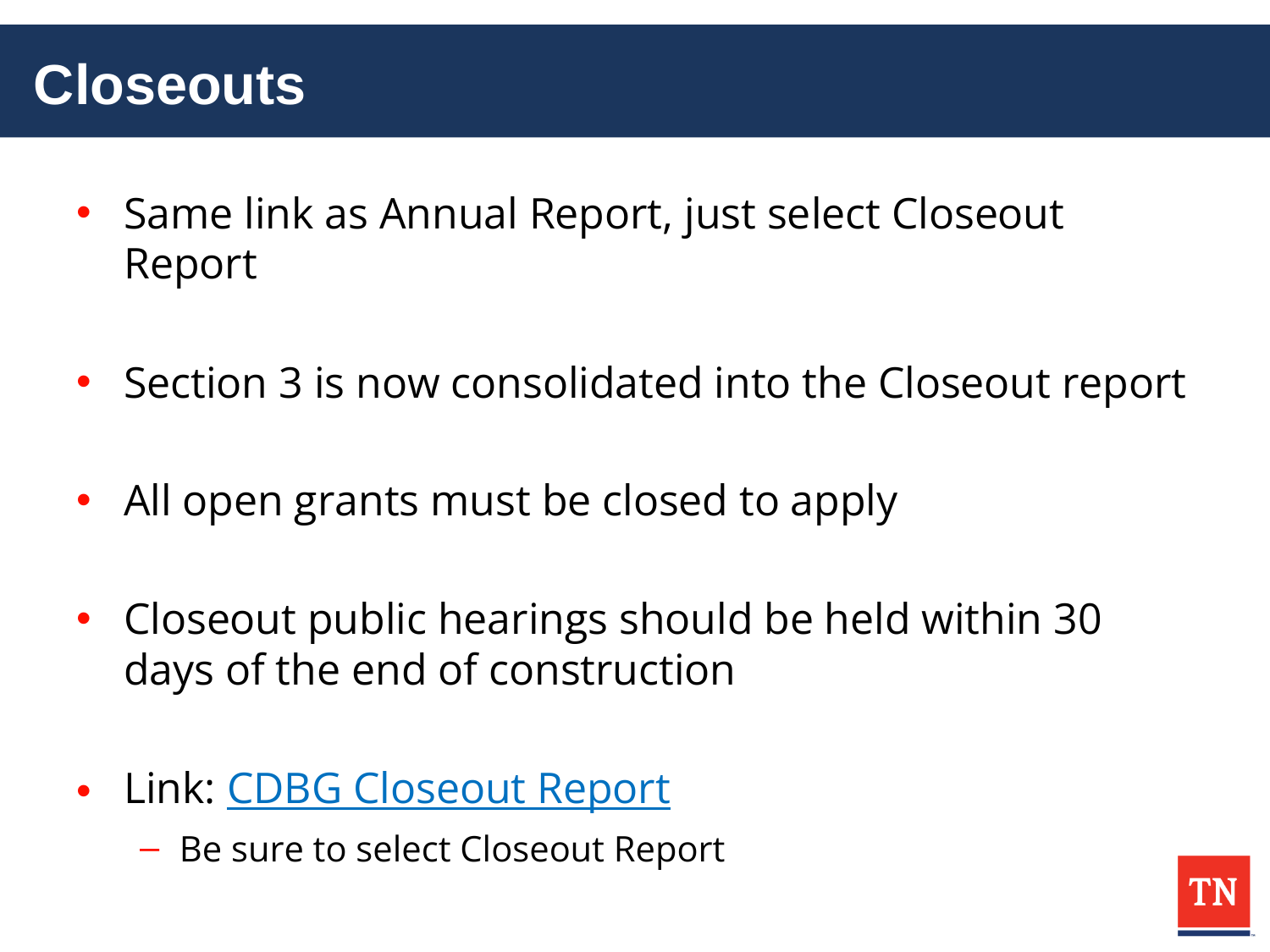

# Closeouts
Same link as Annual Report, just select Closeout Report

Section 3 is now consolidated into the Closeout report

All open grants must be closed to apply

Closeout public hearings should be held within 30 days of the end of construction

Link: CDBG Closeout Report
Be sure to select Closeout Report